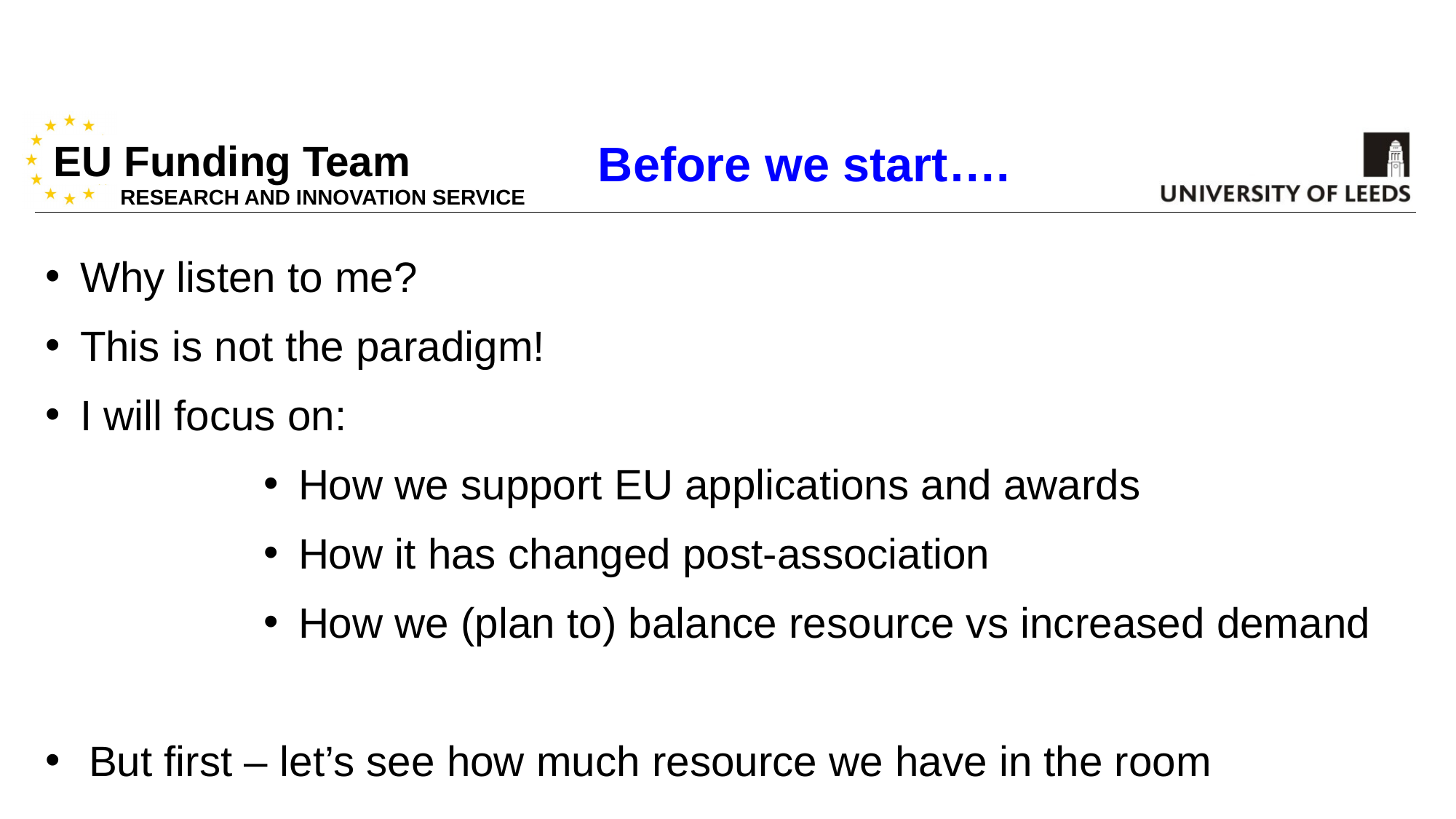

Before we start….
Why listen to me?
This is not the paradigm!
I will focus on:
How we support EU applications and awards
How it has changed post-association
How we (plan to) balance resource vs increased demand

But first – let’s see how much resource we have in the room